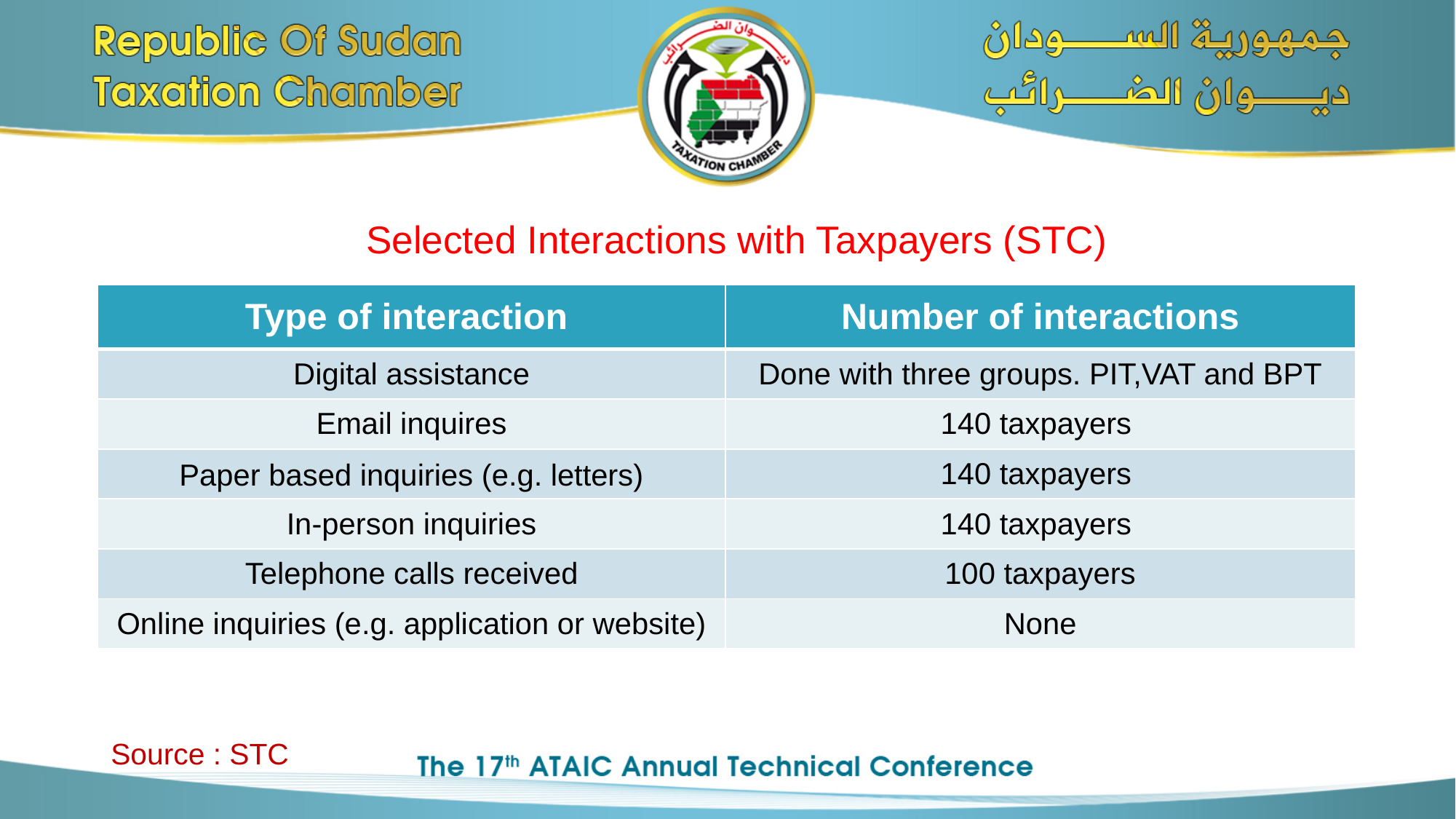

Selected Interactions with Taxpayers (STC)

Source : STC
| Type of interaction | Number of interactions |
| --- | --- |
| Digital assistance | Done with three groups. PIT,VAT and BPT |
| Email inquires | 140 taxpayers |
| Paper based inquiries (e.g. letters) | 140 taxpayers |
| In-person inquiries | 140 taxpayers |
| Telephone calls received | 100 taxpayers |
| Online inquiries (e.g. application or website) | None |